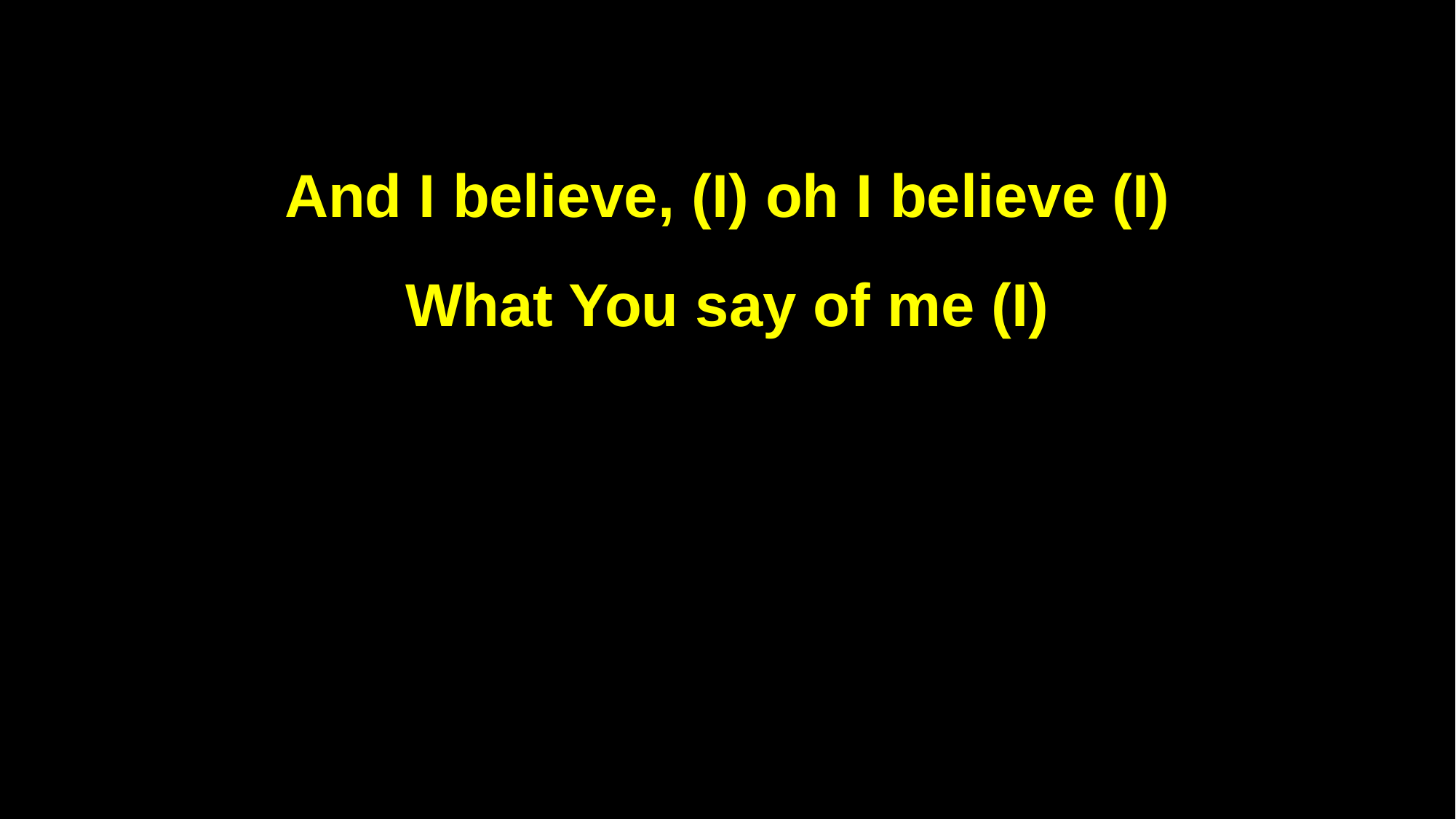

And I believe, (I) oh I believe (I)
What You say of me (I)